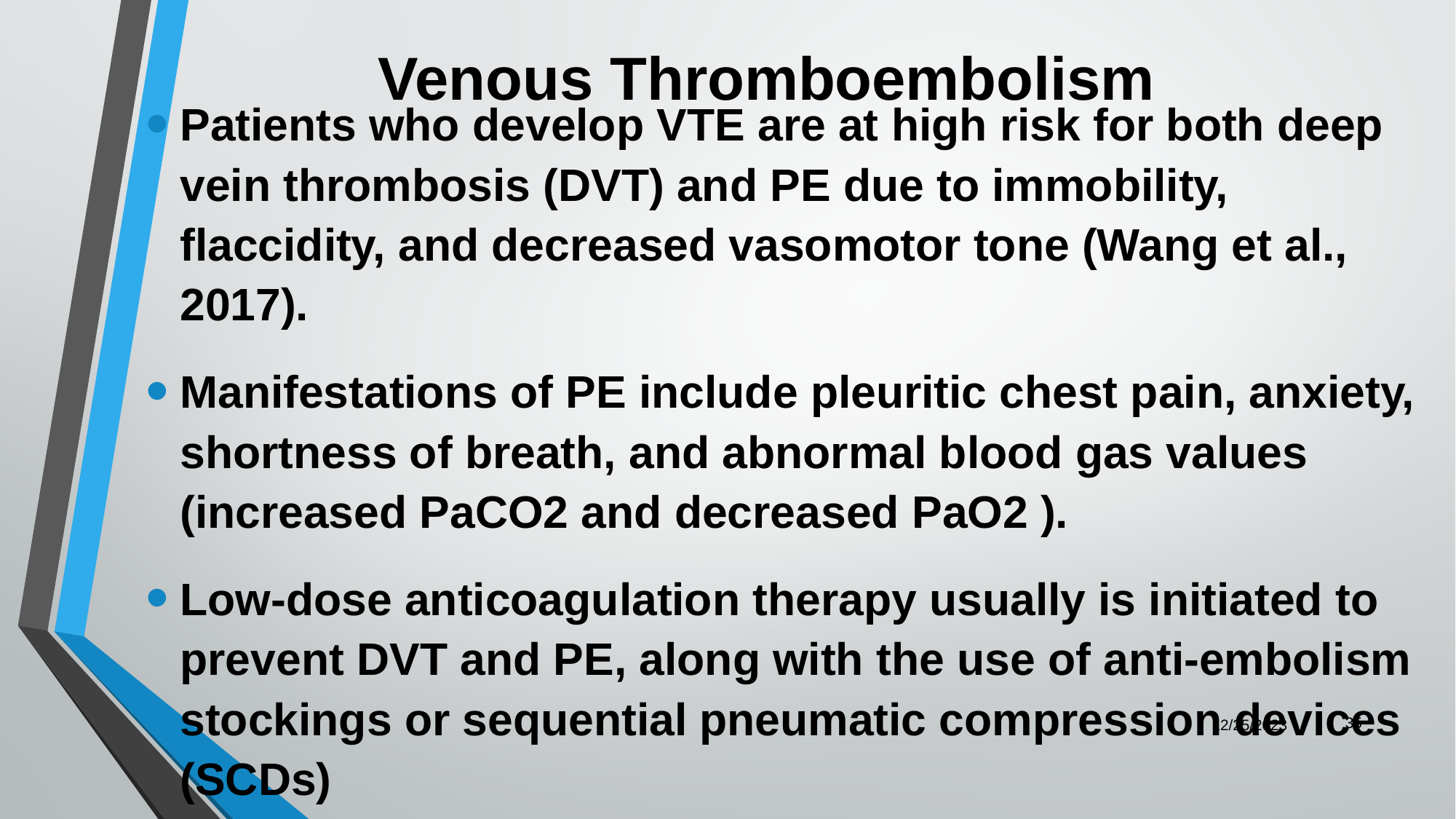

# Venous Thromboembolism
Patients who develop VTE are at high risk for both deep vein thrombosis (DVT) and PE due to immobility, flaccidity, and decreased vasomotor tone (Wang et al., 2017).
Manifestations of PE include pleuritic chest pain, anxiety, shortness of breath, and abnormal blood gas values (increased PaCO2 and decreased PaO2 ).
Low-dose anticoagulation therapy usually is initiated to prevent DVT and PE, along with the use of anti-embolism stockings or sequential pneumatic compression devices (SCDs)
35
12/25/2023